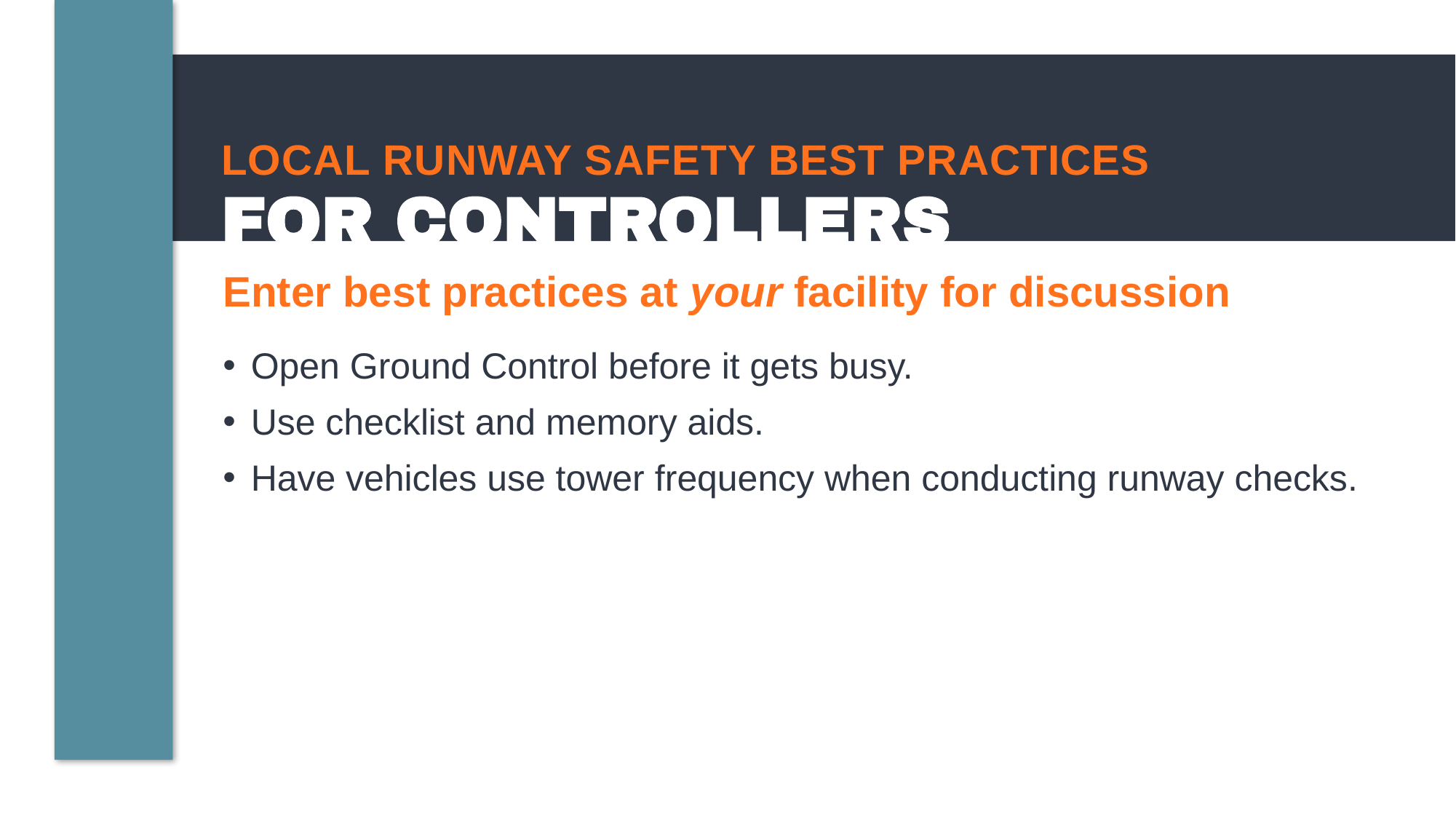

LOCAL RUNWAY SAFETY BEST PRACTICES
FOR CONTROLLERS
Enter best practices at your facility for discussion
Open Ground Control before it gets busy.
Use checklist and memory aids.
Have vehicles use tower frequency when conducting runway checks.